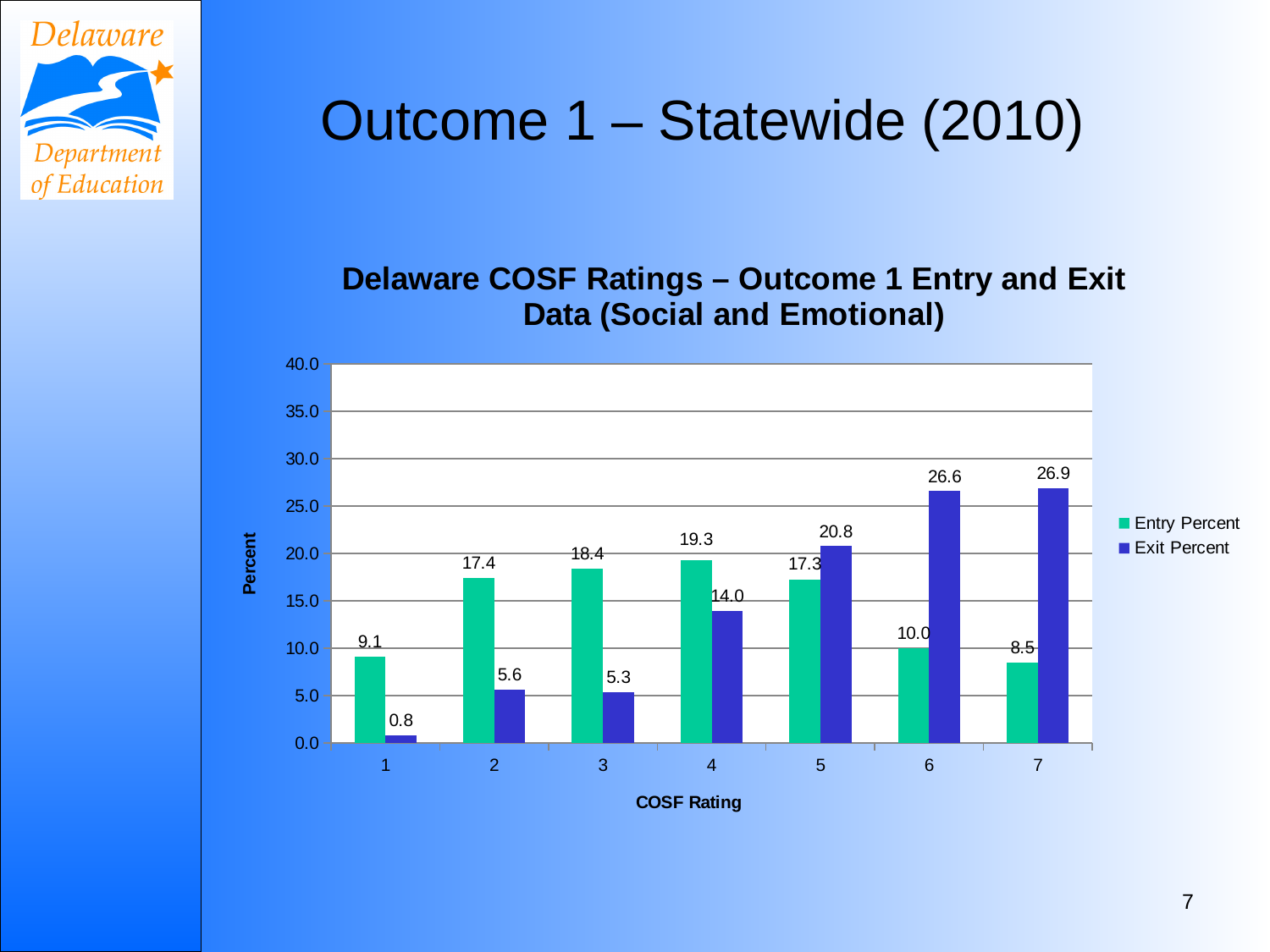

Outcome 1 – Statewide (2010)

### Chart: Delaware COSF Ratings – Outcome 1 Entry and Exit Data (Social and Emotional)

| Category | Entry Percent | Exit Percent |
|---|---|---|
| 1 | 9.136212624584719 | 0.8305647840531563 |
| 2 | 17.44186046511633 | 5.647840531561446 |
| 3 | 18.438538205980006 | 5.315614617940186 |
| 4 | 19.269102990033144 | 13.953488372093052 |
| 5 | 17.275747508305543 | 20.764119601328822 |
| 6 | 9.96677740863787 | 26.578073089700986 |
| 7 | 8.471760797342192 | 26.91029900332218 |
7